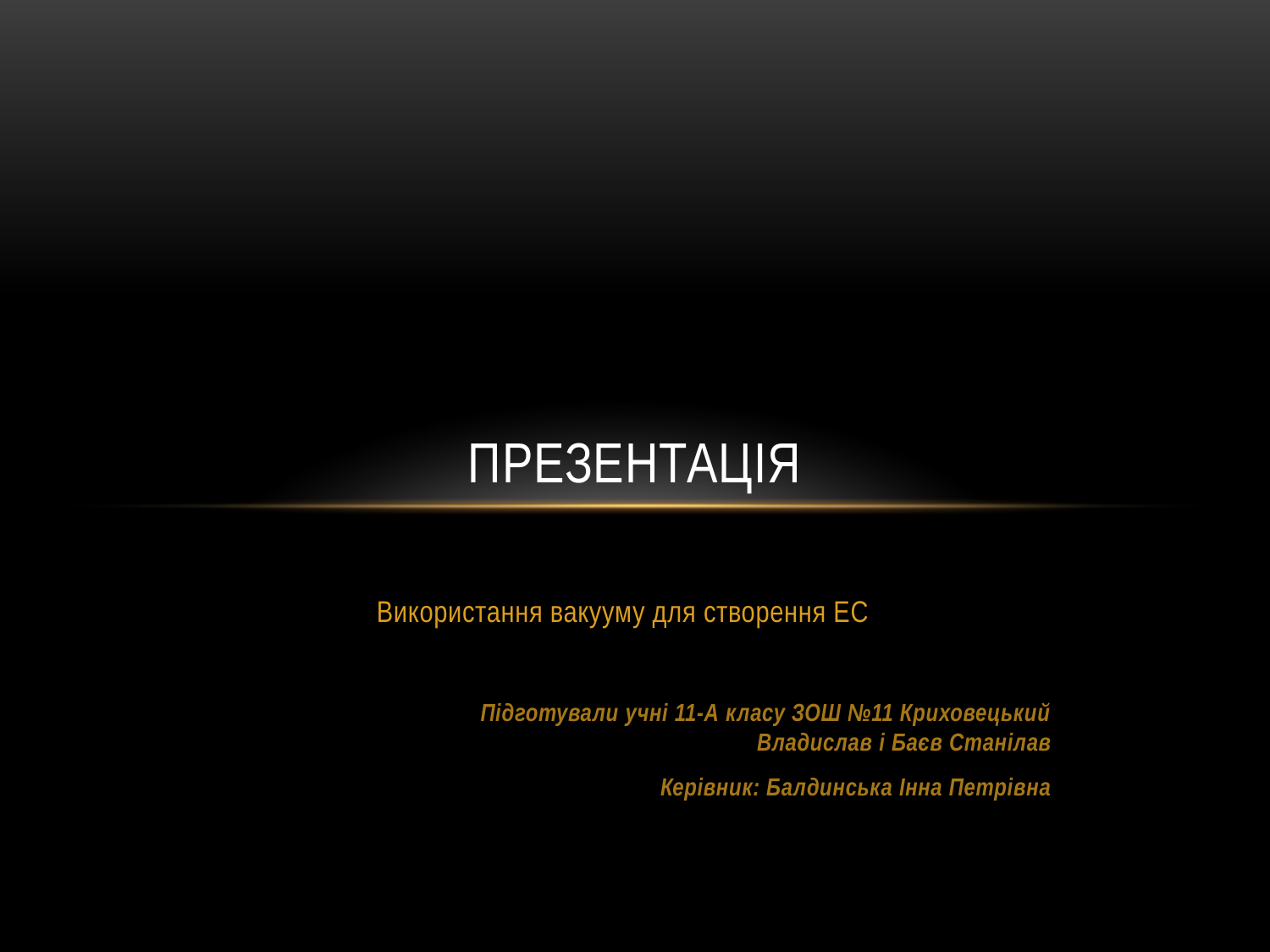

# презентація
 Використання вакууму для створення ЕС

                                            Підготували учні 11-А класу ЗОШ №11 Криховецький Владислав і Баєв Станілав
Керівник: Балдинська Інна Петрівна